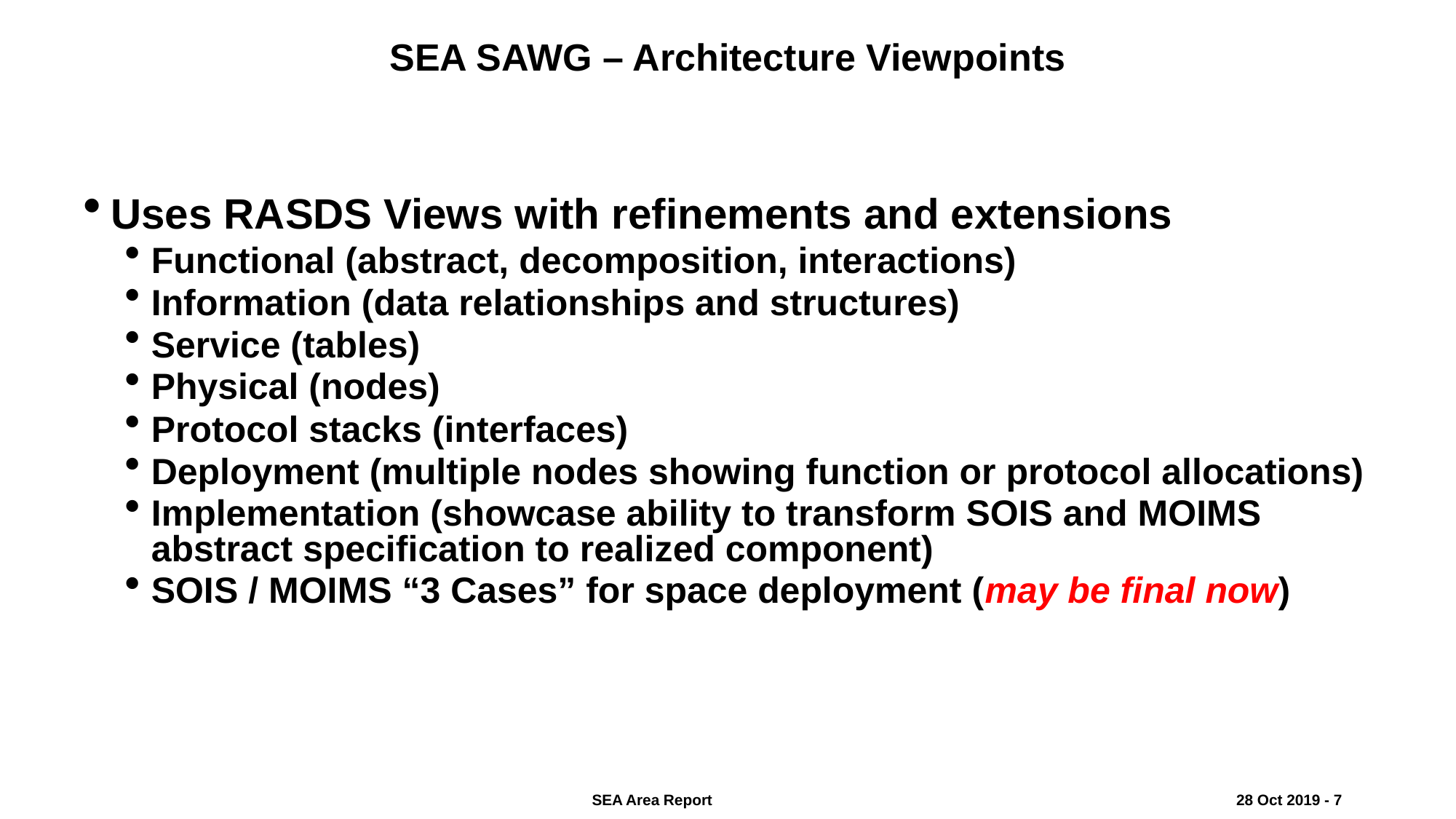

# SEA SAWG – Architecture Viewpoints
Uses RASDS Views with refinements and extensions
Functional (abstract, decomposition, interactions)
Information (data relationships and structures)
Service (tables)
Physical (nodes)
Protocol stacks (interfaces)
Deployment (multiple nodes showing function or protocol allocations)
Implementation (showcase ability to transform SOIS and MOIMS abstract specification to realized component)
SOIS / MOIMS “3 Cases” for space deployment (may be final now)